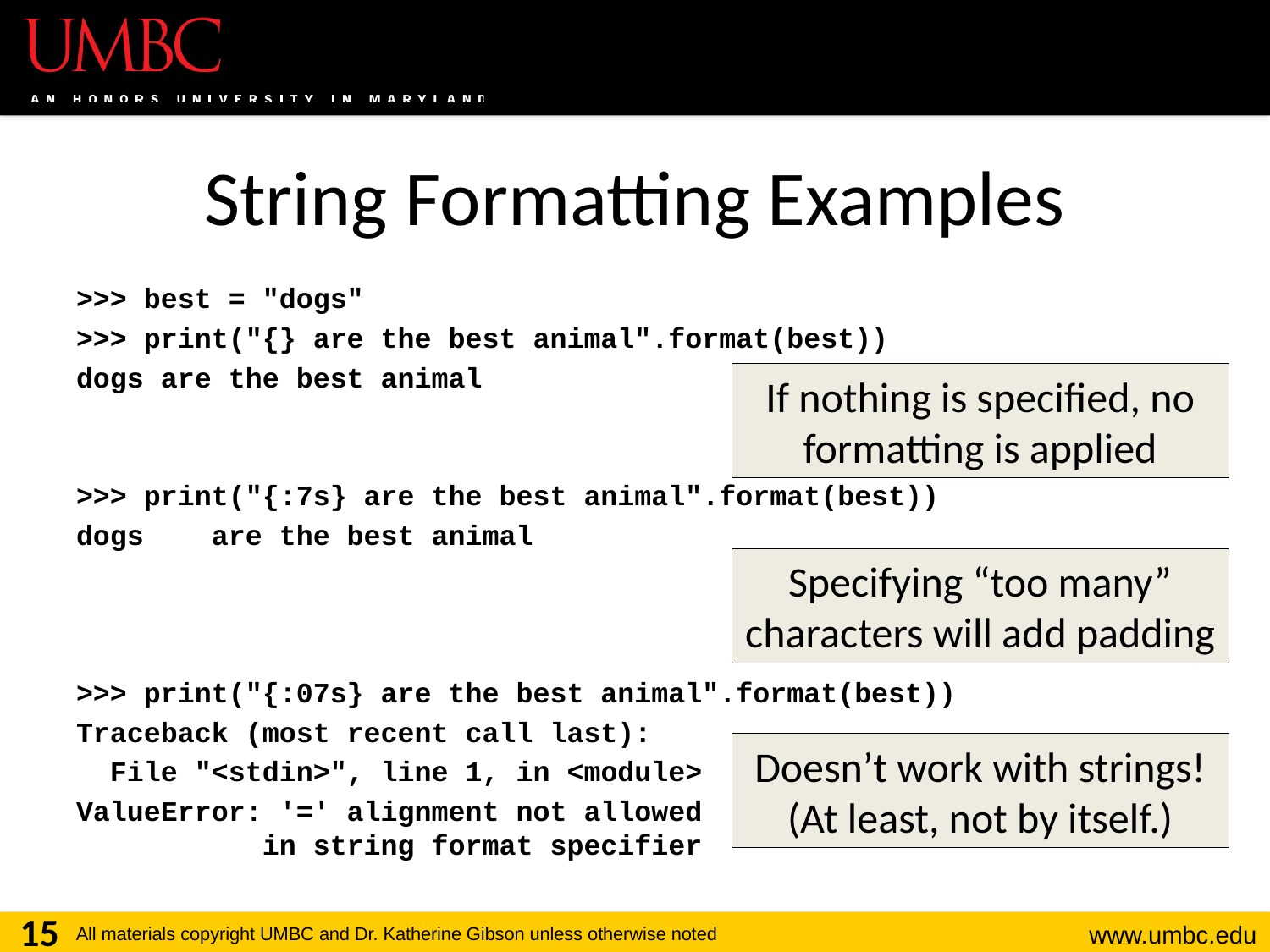

# String Formatting Examples
>>> best = "dogs"
>>> print("{} are the best animal".format(best))
dogs are the best animal

>>> print("{:7s} are the best animal".format(best))
dogs    are the best animal

>>> print("{:07s} are the best animal".format(best))
Traceback (most recent call last):
  File "<stdin>", line 1, in <module>
ValueError: '=' alignment not allowed
           in string format specifier

If nothing is specified, no formatting is applied
Specifying “too many” characters will add padding
Doesn’t work with strings!
(At least, not by itself.)
15